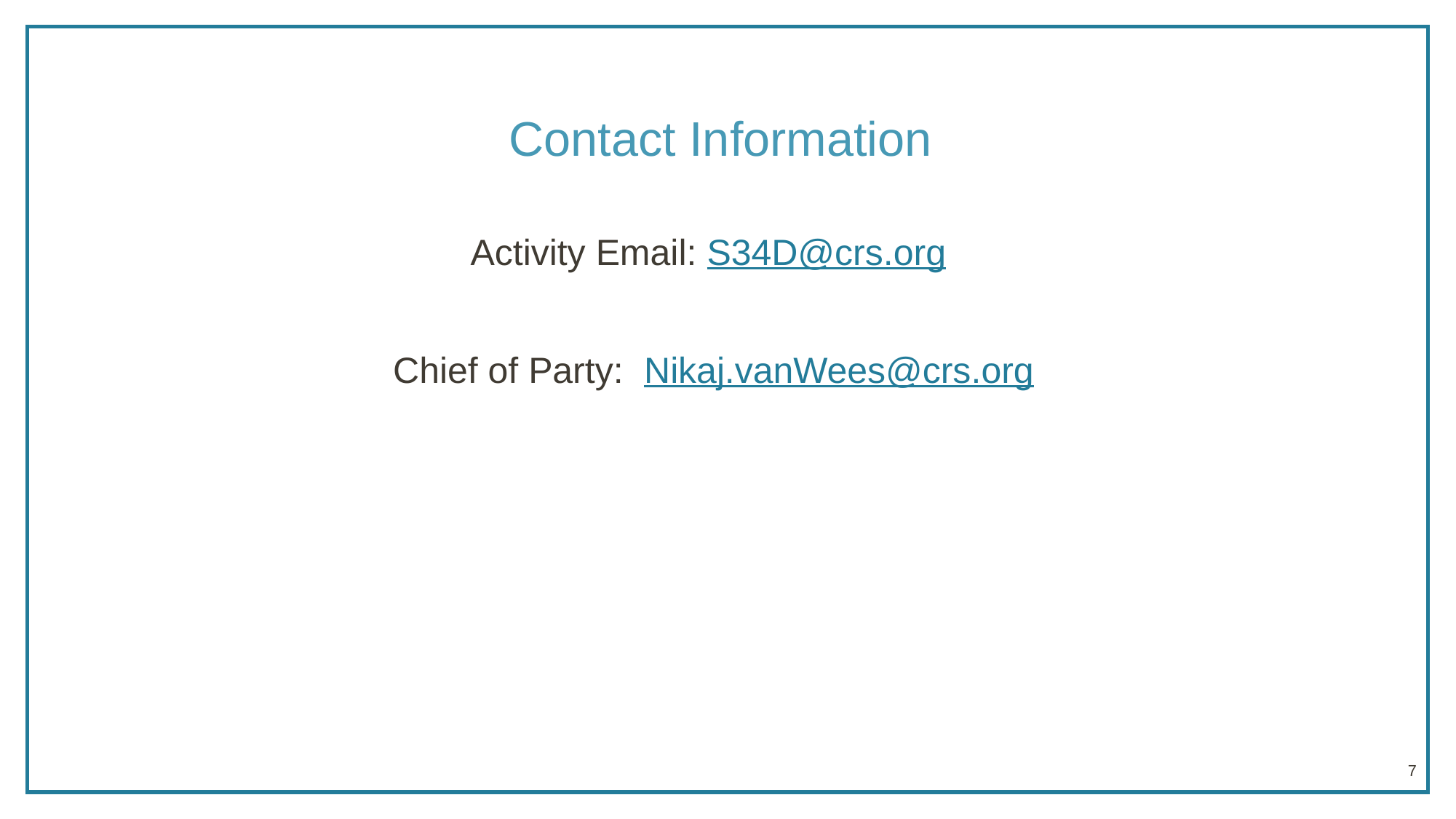

# Contact Information
Activity Email: S34D@crs.org

Chief of Party:  Nikaj.vanWees@crs.org
7